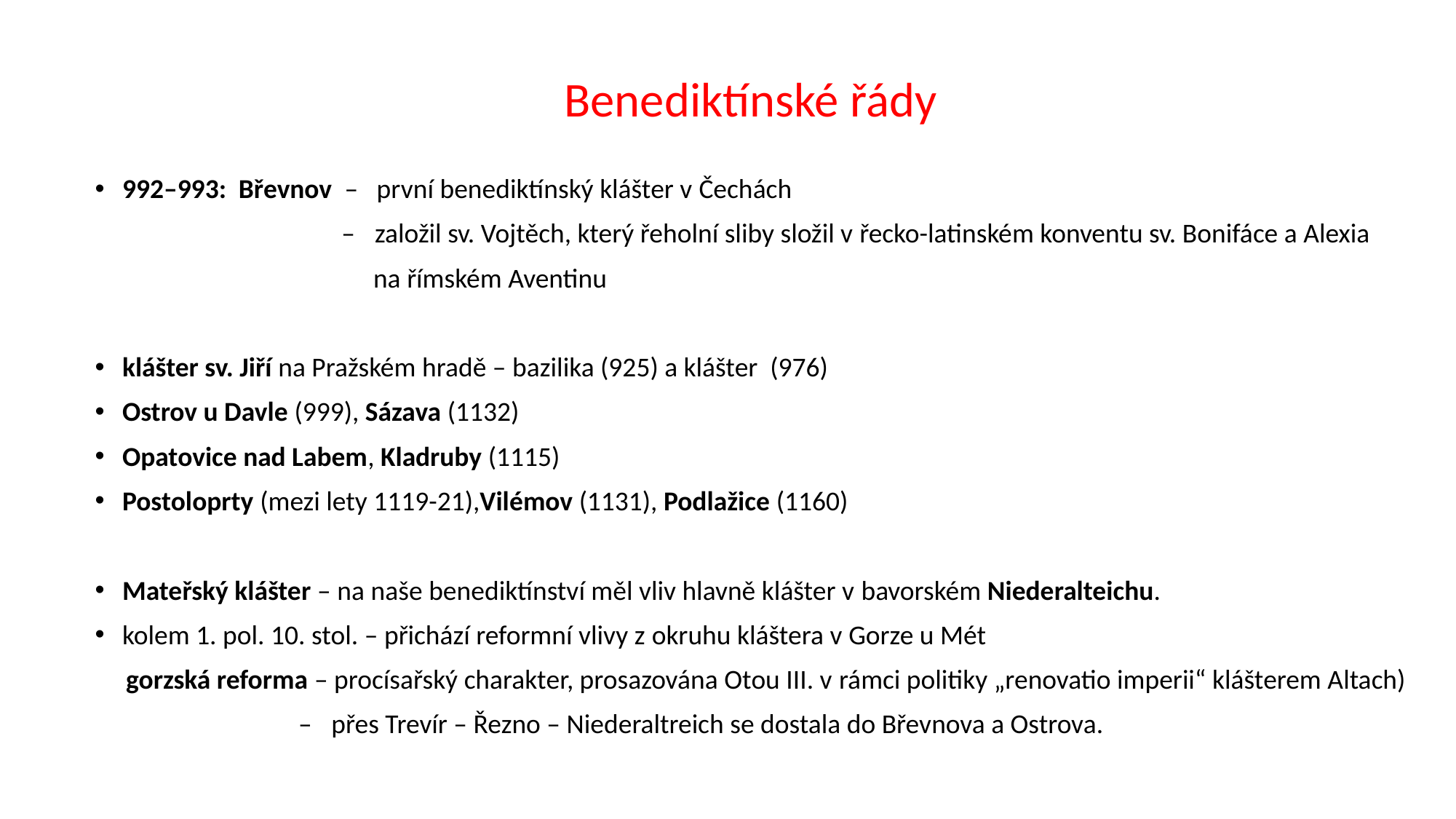

# Benediktínské řády
992–993:  Břevnov  –   první benediktínský klášter v Čechách
                                        –   založil sv. Vojtěch, který řeholní sliby složil v řecko-latinském konventu sv. Bonifáce a Alexia
                                             na římském Aventinu

klášter sv. Jiří na Pražském hradě – bazilika (925) a klášter  (976)
Ostrov u Davle (999), Sázava (1132)
Opatovice nad Labem, Kladruby (1115)
Postoloprty (mezi lety 1119-21),Vilémov (1131), Podlažice (1160)

Mateřský klášter – na naše benediktínství měl vliv hlavně klášter v bavorském Niederalteichu.
kolem 1. pol. 10. stol. – přichází reformní vlivy z okruhu kláštera v Gorze u Mét
     gorzská reforma – procísařský charakter, prosazována Otou III. v rámci politiky „renovatio imperii“ klášterem Altach)
                                 –   přes Trevír – Řezno – Niederaltreich se dostala do Břevnova a Ostrova.